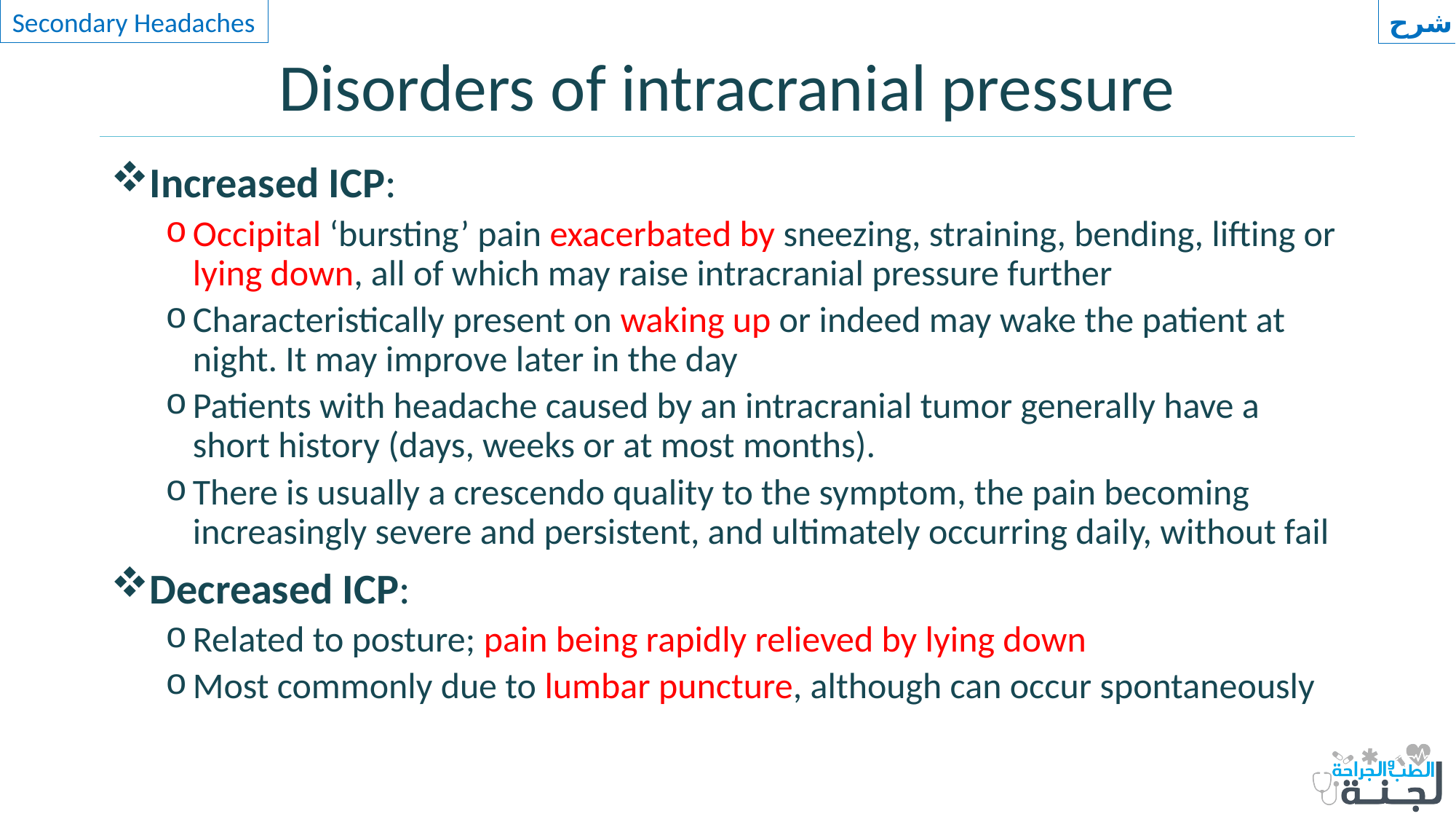

شرح
Secondary Headaches
# Disorders of intracranial pressure
Increased ICP:
Occipital ‘bursting’ pain exacerbated by sneezing, straining, bending, lifting or lying down, all of which may raise intracranial pressure further
Characteristically present on waking up or indeed may wake the patient at night. It may improve later in the day
Patients with headache caused by an intracranial tumor generally have a short history (days, weeks or at most months).
There is usually a crescendo quality to the symptom, the pain becoming increasingly severe and persistent, and ultimately occurring daily, without fail
Decreased ICP:
Related to posture; pain being rapidly relieved by lying down
Most commonly due to lumbar puncture, although can occur spontaneously